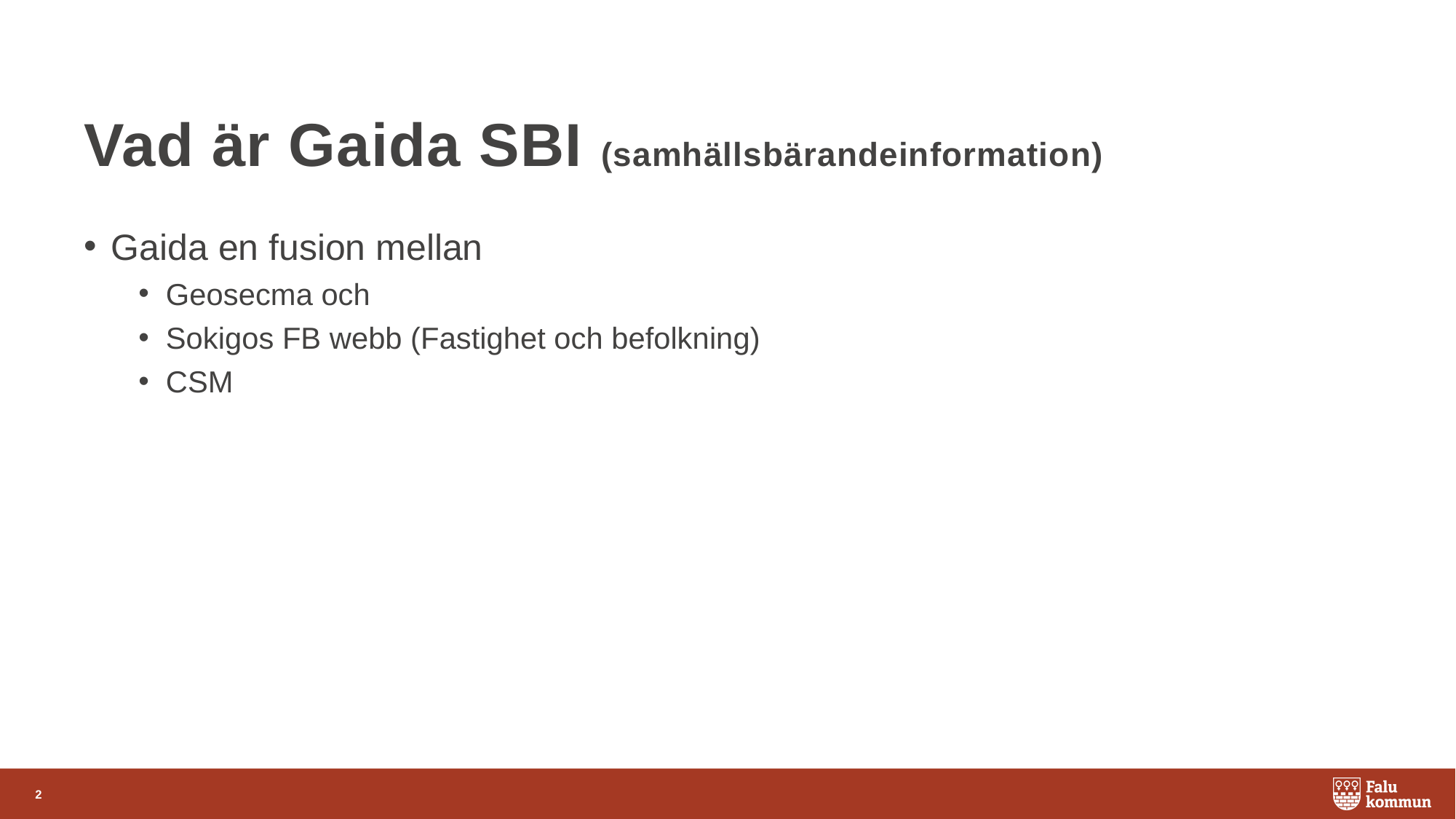

# Vad är Gaida SBI (samhällsbärandeinformation)
Gaida en fusion mellan
Geosecma och
Sokigos FB webb (Fastighet och befolkning)
CSM

2